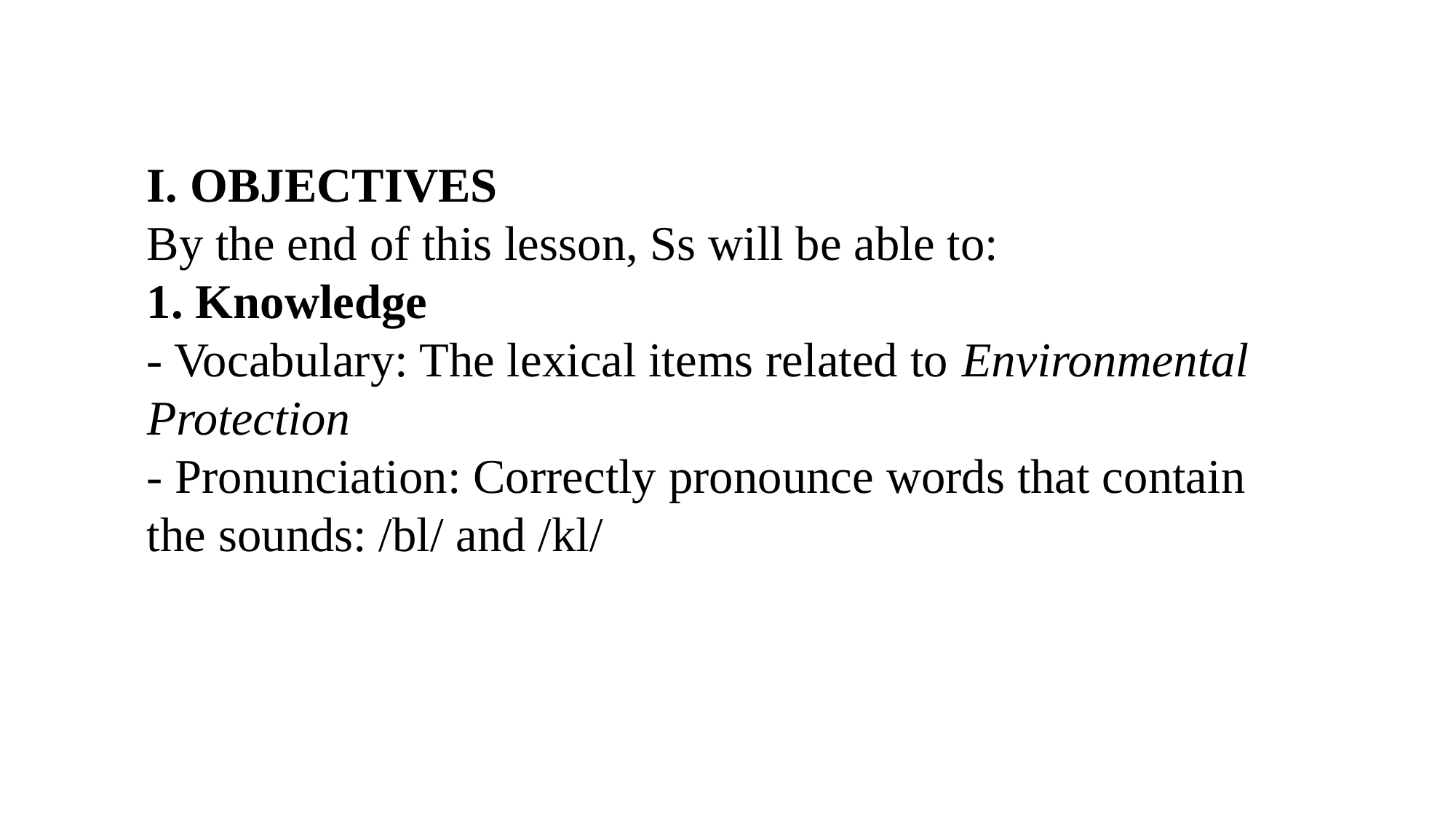

I. OBJECTIVES
By the end of this lesson, Ss will be able to:
1. Knowledge
- Vocabulary: The lexical items related to Environmental Protection
- Pronunciation: Correctly pronounce words that contain the sounds: /bl/ and /kl/